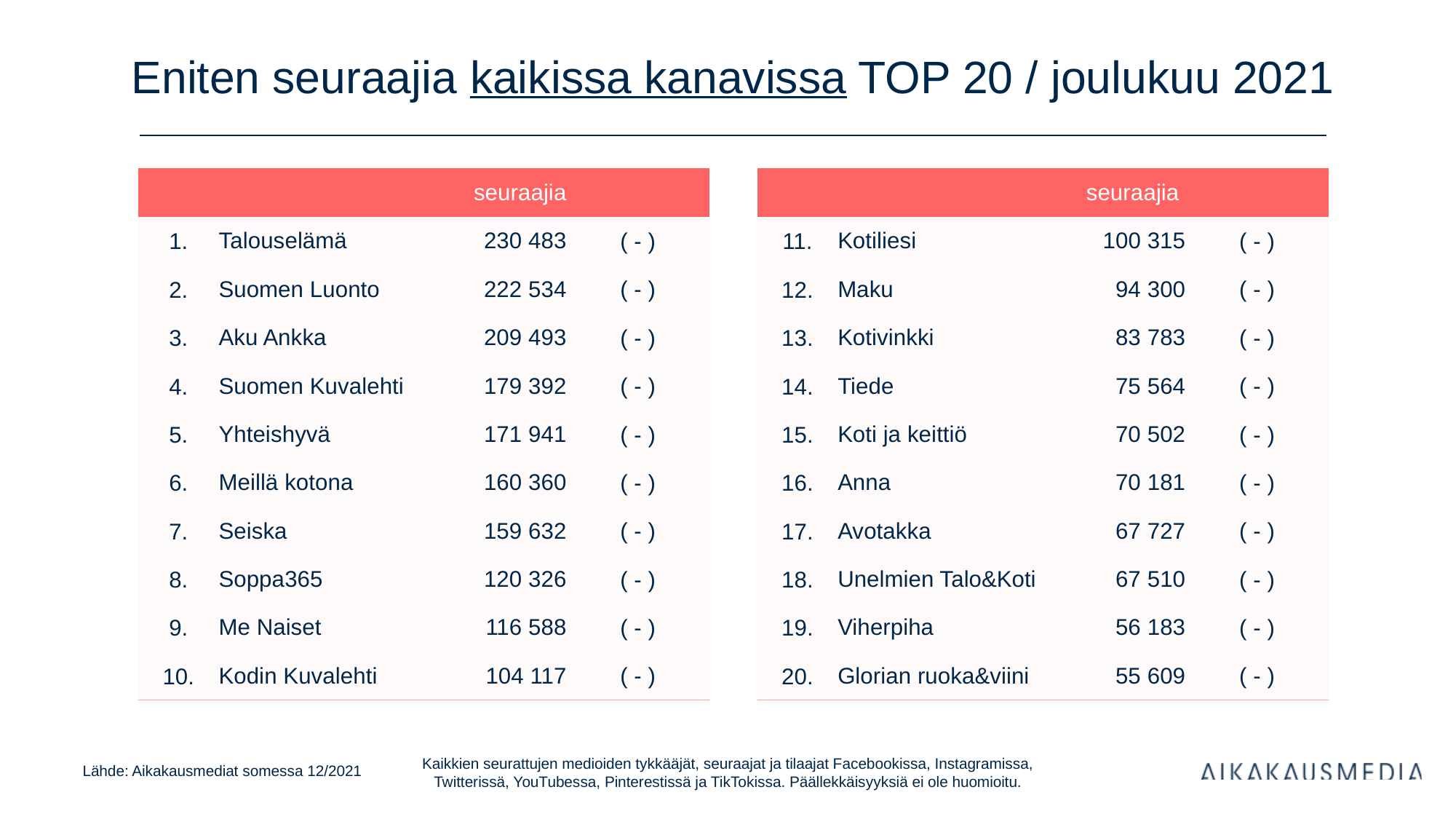

# Eniten seuraajia kaikissa kanavissa TOP 20 / joulukuu 2021
|  |  | seuraajia |  |
| --- | --- | --- | --- |
| 1. | Talouselämä | 230 483 | ( - ) |
| 2. | Suomen Luonto | 222 534 | ( - ) |
| 3. | Aku Ankka | 209 493 | ( - ) |
| 4. | Suomen Kuvalehti | 179 392 | ( - ) |
| 5. | Yhteishyvä | 171 941 | ( - ) |
| 6. | Meillä kotona | 160 360 | ( - ) |
| 7. | Seiska | 159 632 | ( - ) |
| 8. | Soppa365 | 120 326 | ( - ) |
| 9. | Me Naiset | 116 588 | ( - ) |
| 10. | Kodin Kuvalehti | 104 117 | ( - ) |
|  |  | seuraajia |  |
| --- | --- | --- | --- |
| 11. | Kotiliesi | 100 315 | ( - ) |
| 12. | Maku | 94 300 | ( - ) |
| 13. | Kotivinkki | 83 783 | ( - ) |
| 14. | Tiede | 75 564 | ( - ) |
| 15. | Koti ja keittiö | 70 502 | ( - ) |
| 16. | Anna | 70 181 | ( - ) |
| 17. | Avotakka | 67 727 | ( - ) |
| 18. | Unelmien Talo&Koti | 67 510 | ( - ) |
| 19. | Viherpiha | 56 183 | ( - ) |
| 20. | Glorian ruoka&viini | 55 609 | ( - ) |
Kaikkien seurattujen medioiden tykkääjät, seuraajat ja tilaajat Facebookissa, Instagramissa, Twitterissä, YouTubessa, Pinterestissä ja TikTokissa. Päällekkäisyyksiä ei ole huomioitu.